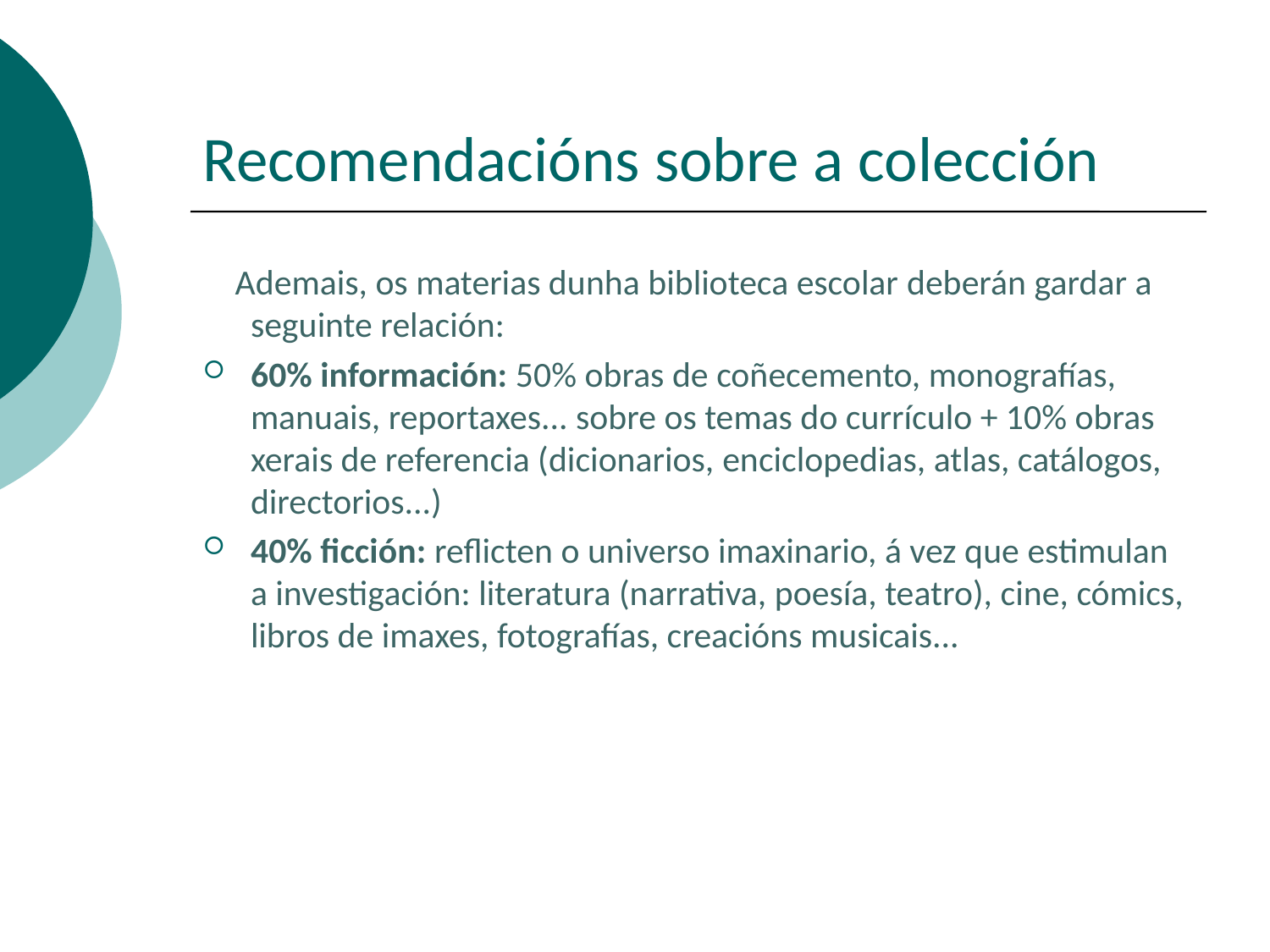

# Recomendacións sobre a colección
    Ademais, os materias dunha biblioteca escolar deberán gardar a seguinte relación:
60% información: 50% obras de coñecemento, monografías, manuais, reportaxes... sobre os temas do currículo + 10% obras xerais de referencia (dicionarios, enciclopedias, atlas, catálogos, directorios...)
40% ficción: reflicten o universo imaxinario, á vez que estimulan a investigación: literatura (narrativa, poesía, teatro), cine, cómics, libros de imaxes, fotografías, creacións musicais...